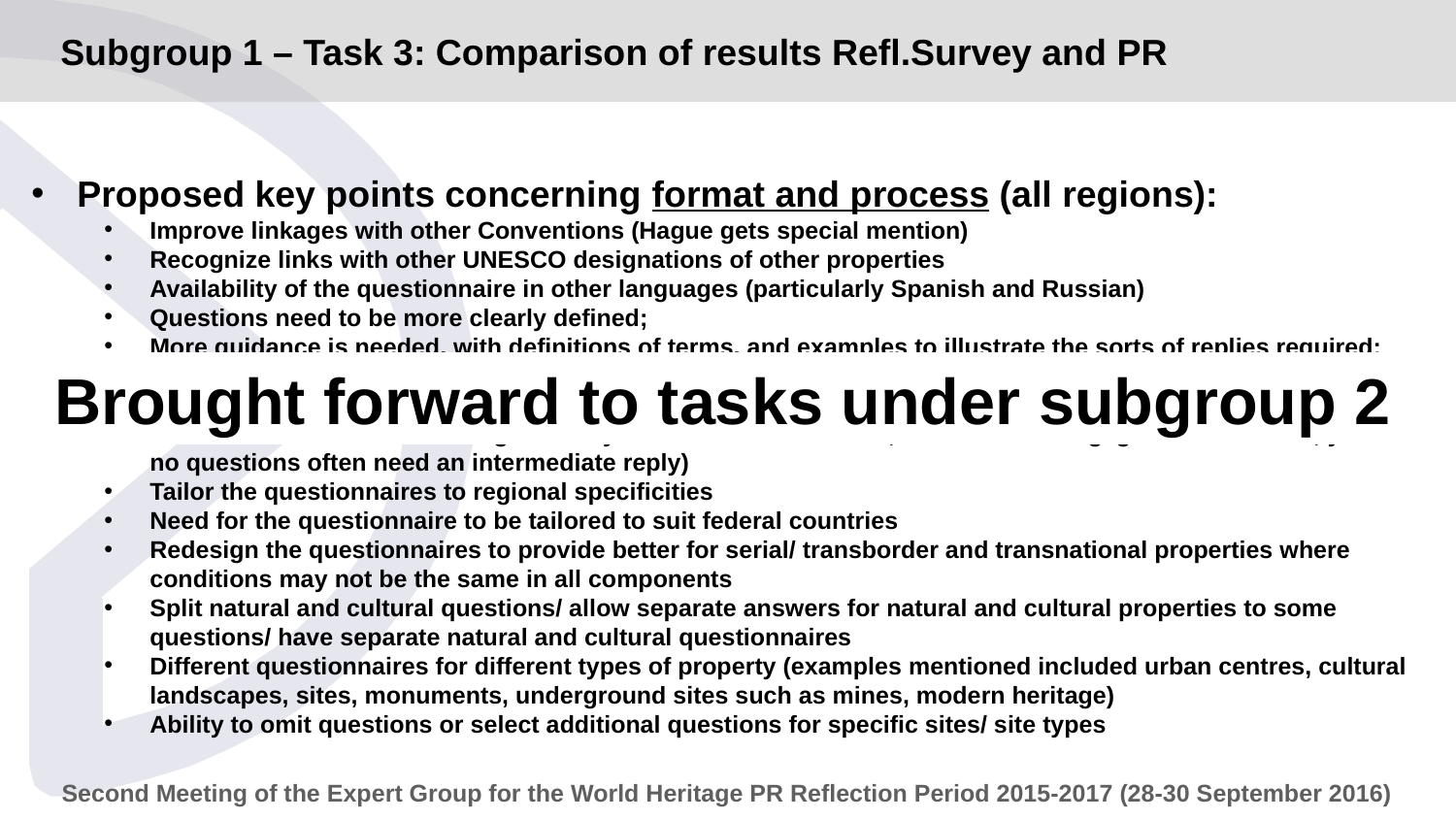

# Subgroup 1 – Task 3: Comparison of results Refl.Survey and PR
Proposed key points concerning format and process (all regions):
Improve linkages with other Conventions (Hague gets special mention)
Recognize links with other UNESCO designations of other properties
Availability of the questionnaire in other languages (particularly Spanish and Russian)
Questions need to be more clearly defined;
More guidance is needed, with definitions of terms, and examples to illustrate the sorts of replies required;
More space for comments (the most common comment);
A wider range of options for reply to multiple-choice questions (several respondents commented that it was unreasonable for the scale to go directly from ‘fair’ to ‘excellent’, without including ‘good’ in between; yes/ no questions often need an intermediate reply)
Tailor the questionnaires to regional specificities
Need for the questionnaire to be tailored to suit federal countries
Redesign the questionnaires to provide better for serial/ transborder and transnational properties where conditions may not be the same in all components
Split natural and cultural questions/ allow separate answers for natural and cultural properties to some questions/ have separate natural and cultural questionnaires
Different questionnaires for different types of property (examples mentioned included urban centres, cultural landscapes, sites, monuments, underground sites such as mines, modern heritage)
Ability to omit questions or select additional questions for specific sites/ site types

Brought forward to tasks under subgroup 2